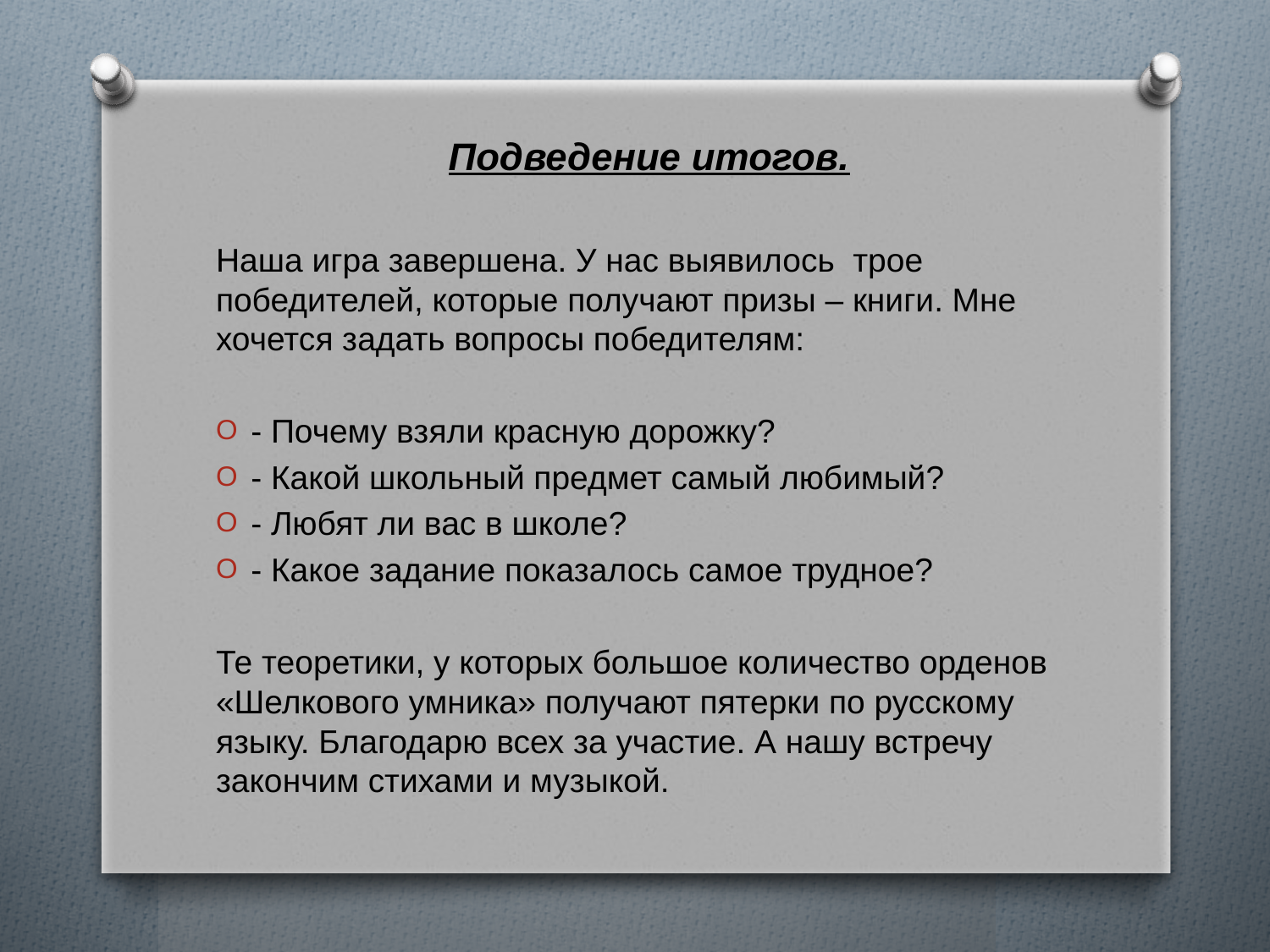

Подведение итогов.

Наша игра завершена. У нас выявилось  трое победителей, которые получают призы – книги. Мне хочется задать вопросы победителям:

- Почему взяли красную дорожку?
- Какой школьный предмет самый любимый?
- Любят ли вас в школе?
- Какое задание показалось самое трудное?

Те теоретики, у которых большое количество орденов «Шелкового умника» получают пятерки по русскому языку. Благодарю всех за участие. А нашу встречу закончим стихами и музыкой.